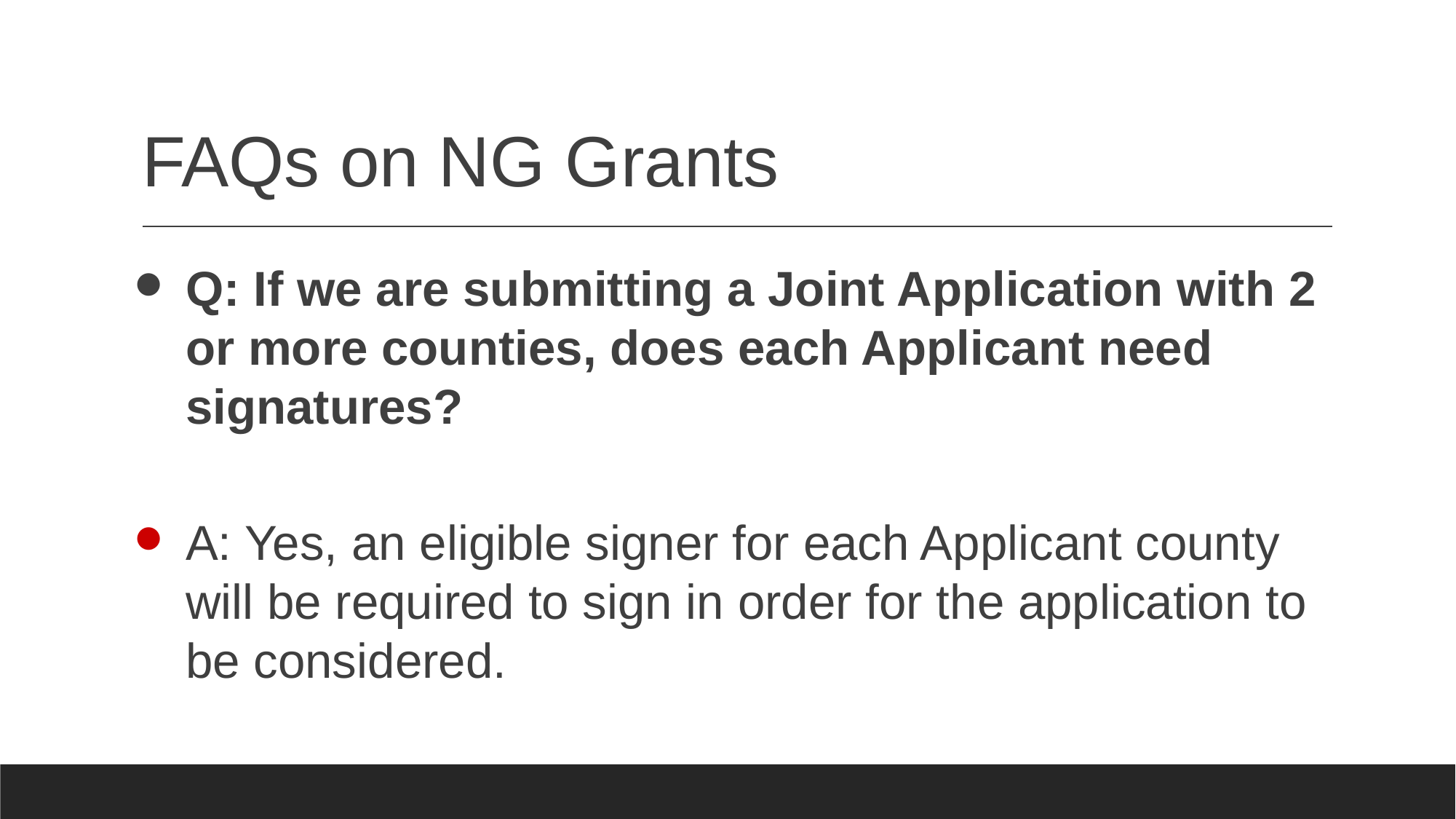

# FAQs on NG Grants
Q: If we are submitting a Joint Application with 2 or more counties, does each Applicant need signatures?

A: Yes, an eligible signer for each Applicant county will be required to sign in order for the application to be considered.